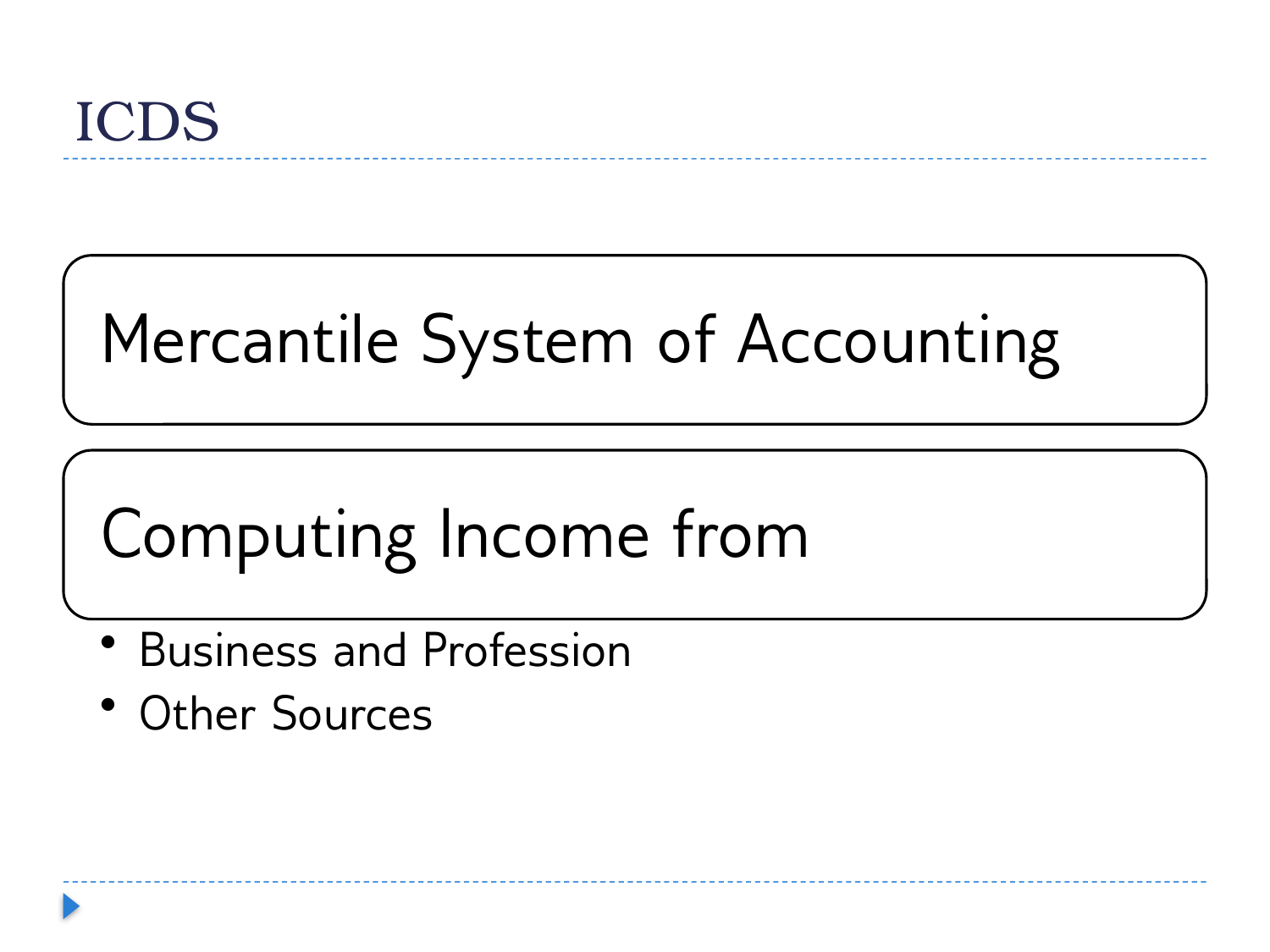

# ICDS
Mercantile System of Accounting
Computing Income from
Business and Profession
Other Sources